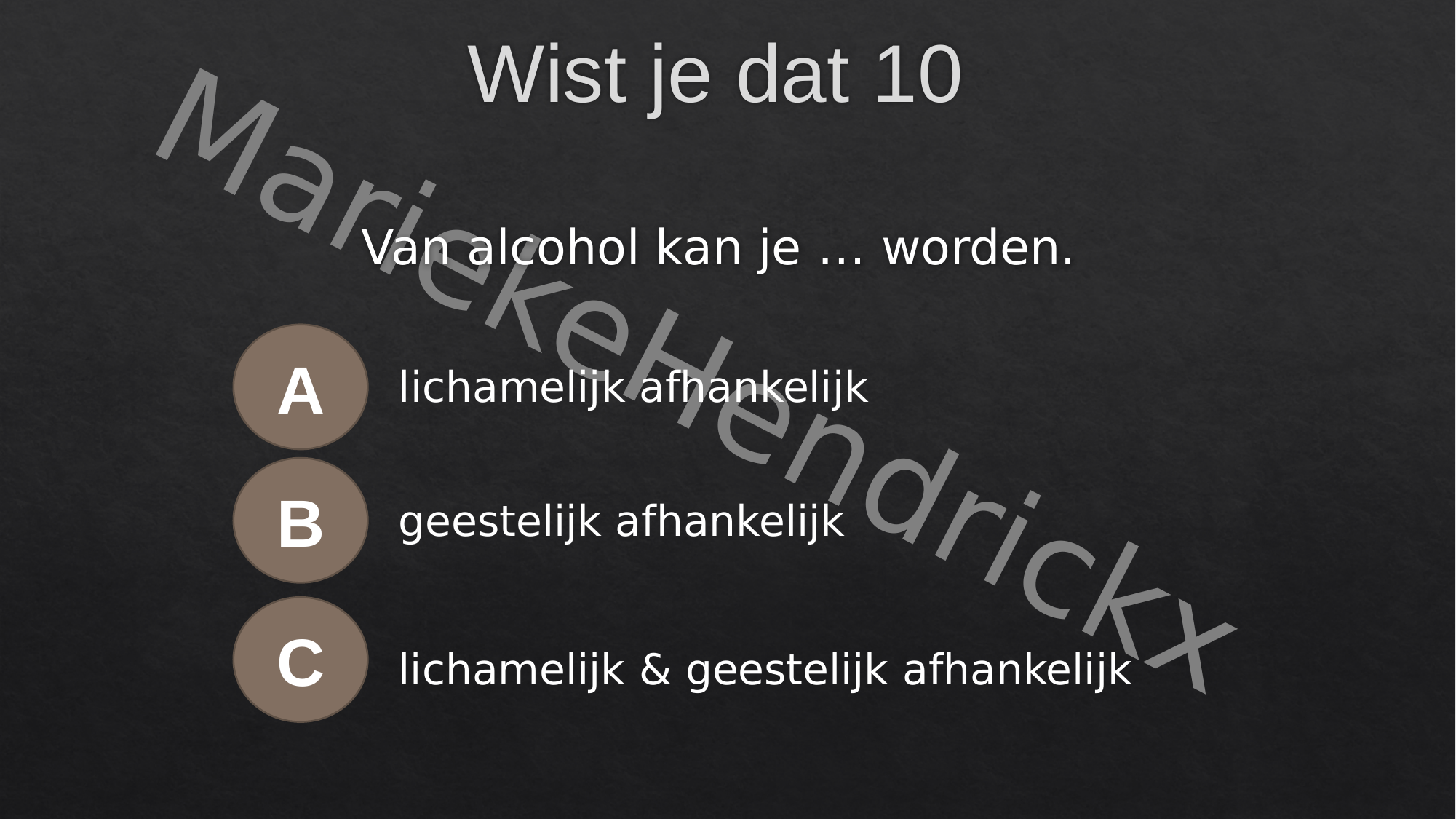

# Wist je dat 10
Van alcohol kan je … worden.

A
lichamelijk afhankelijk
B
geestelijk afhankelijk
C
lichamelijk & geestelijk afhankelijk